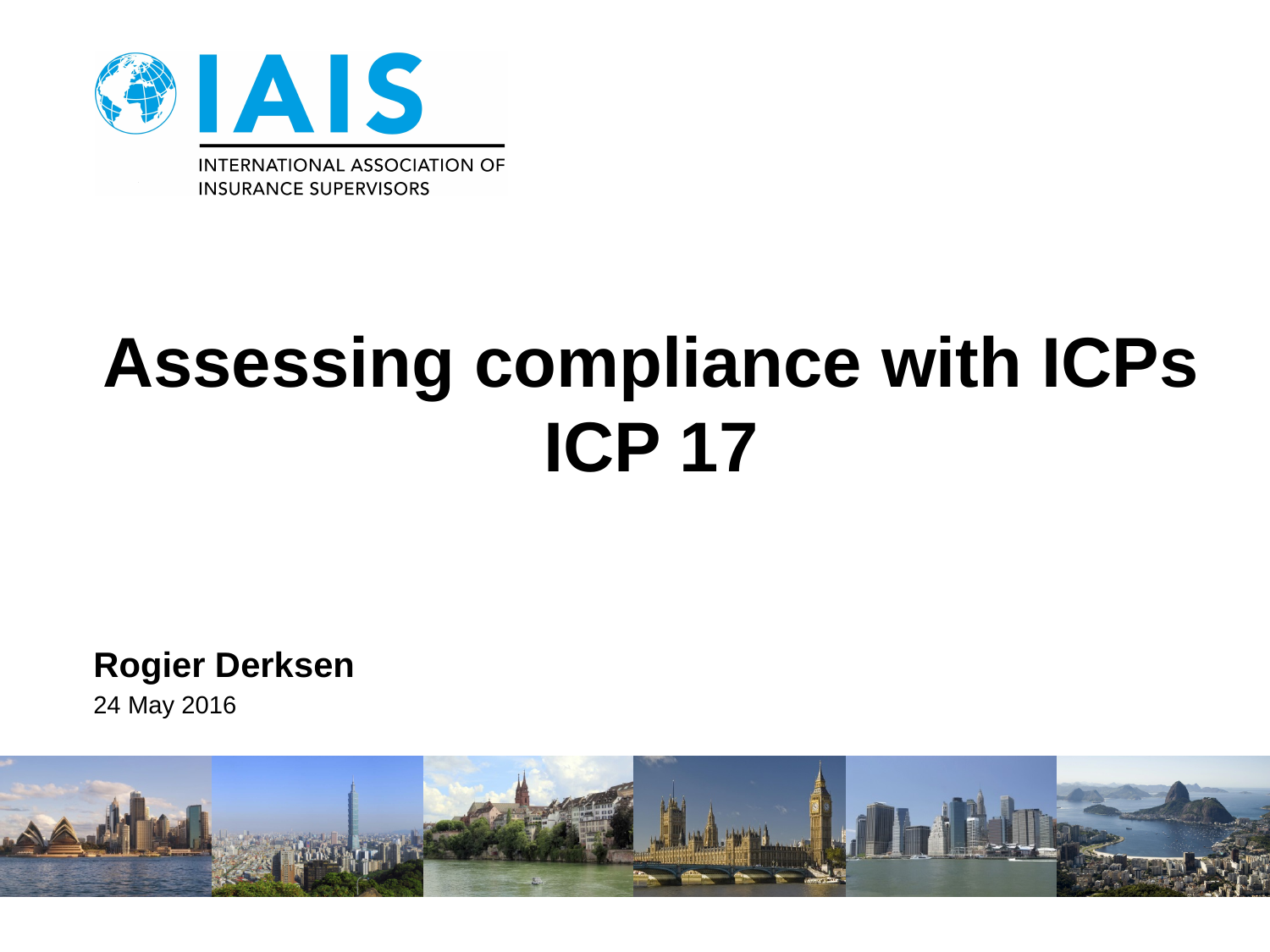

# Assessing compliance with ICPs ICP 17
Rogier Derksen
24 May 2016